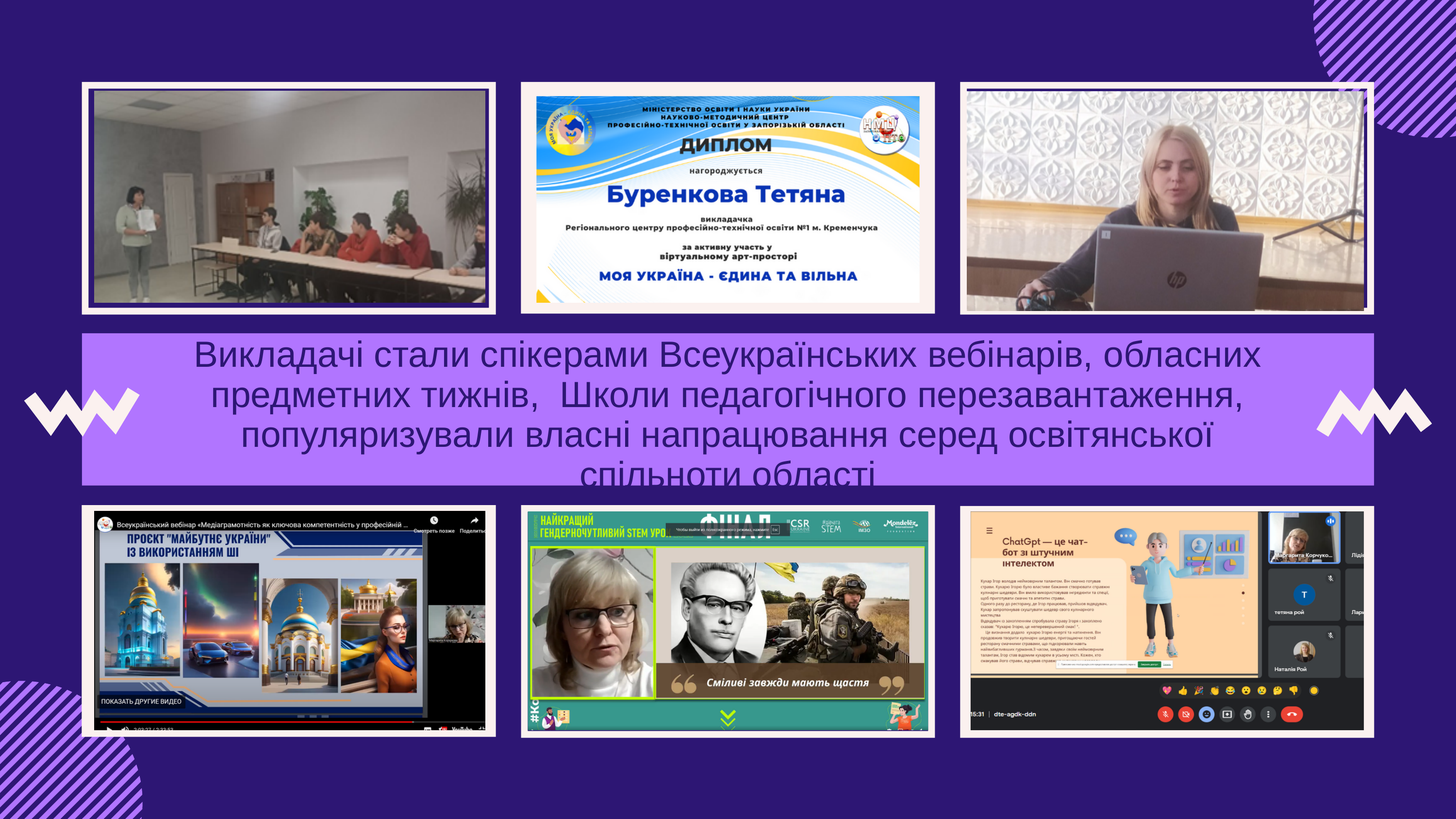

Викладачі стали спікерами Всеукраїнських вебінарів, обласних предметних тижнів,  Школи педагогічного перезавантаження, популяризували власні напрацювання серед освітянської спільноти області